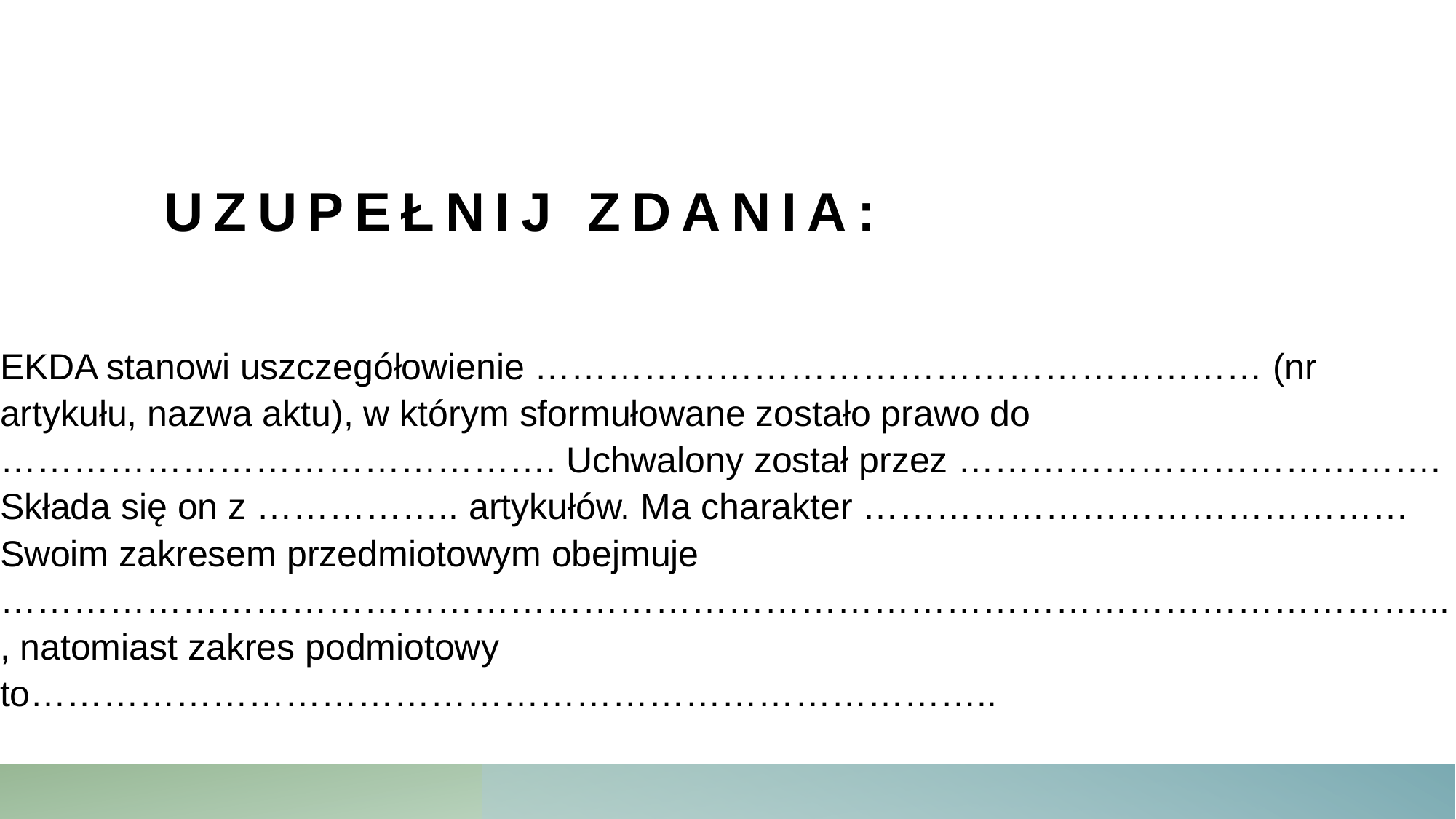

# UZUPEŁNIJ ZDANIA:
EKDA stanowi uszczegółowienie …………………………………………………… (nr artykułu, nazwa aktu), w którym sformułowane zostało prawo do ………………………………………. Uchwalony został przez …………………………………. Składa się on z …………….. artykułów. Ma charakter ………………………………………Swoim zakresem przedmiotowym obejmuje ………………………………………………………………………………………………………..., natomiast zakres podmiotowy to……………………………………………………………………..